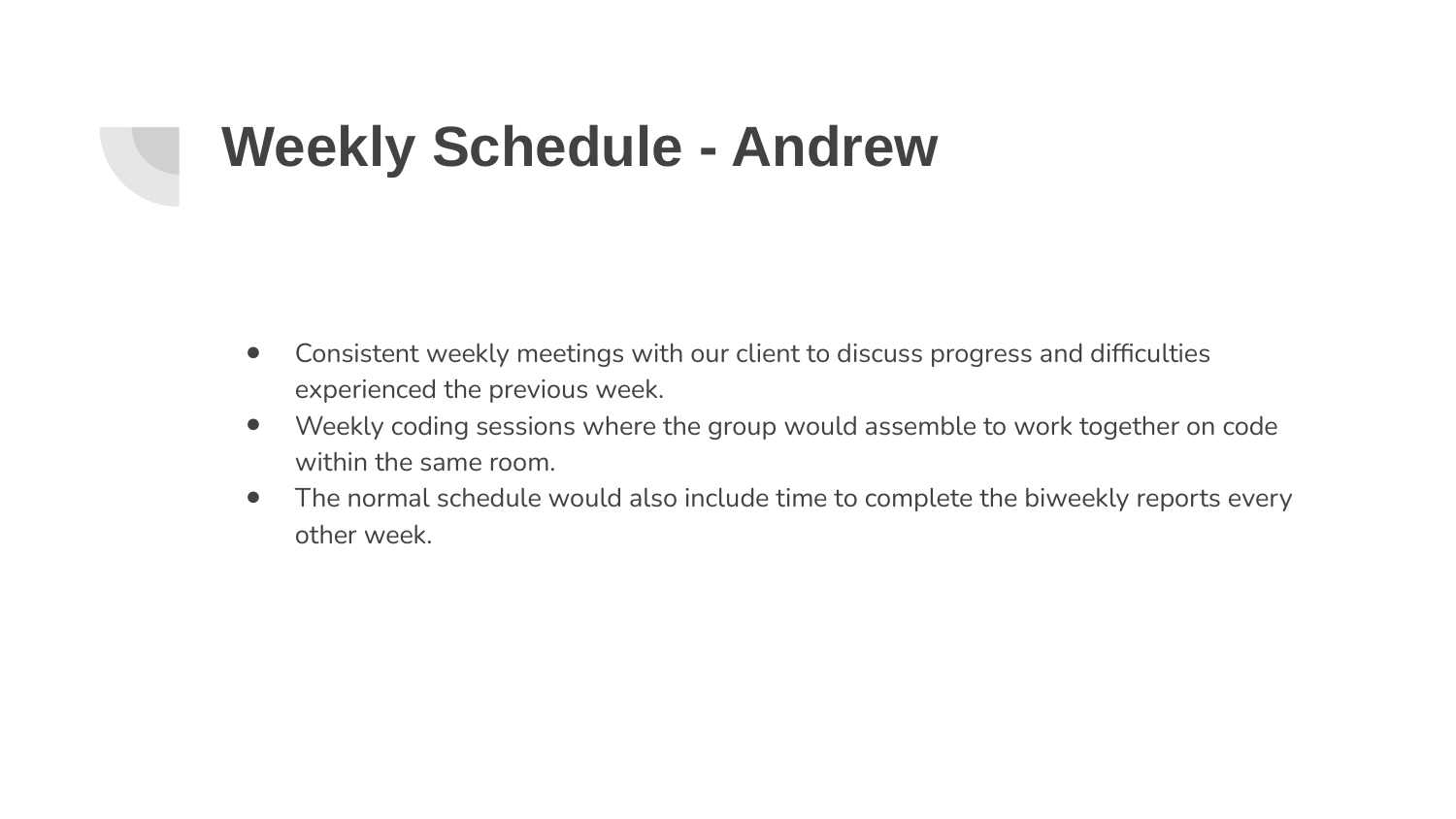

# Weekly Schedule - Andrew
Consistent weekly meetings with our client to discuss progress and difficulties experienced the previous week.
Weekly coding sessions where the group would assemble to work together on code within the same room.
The normal schedule would also include time to complete the biweekly reports every other week.